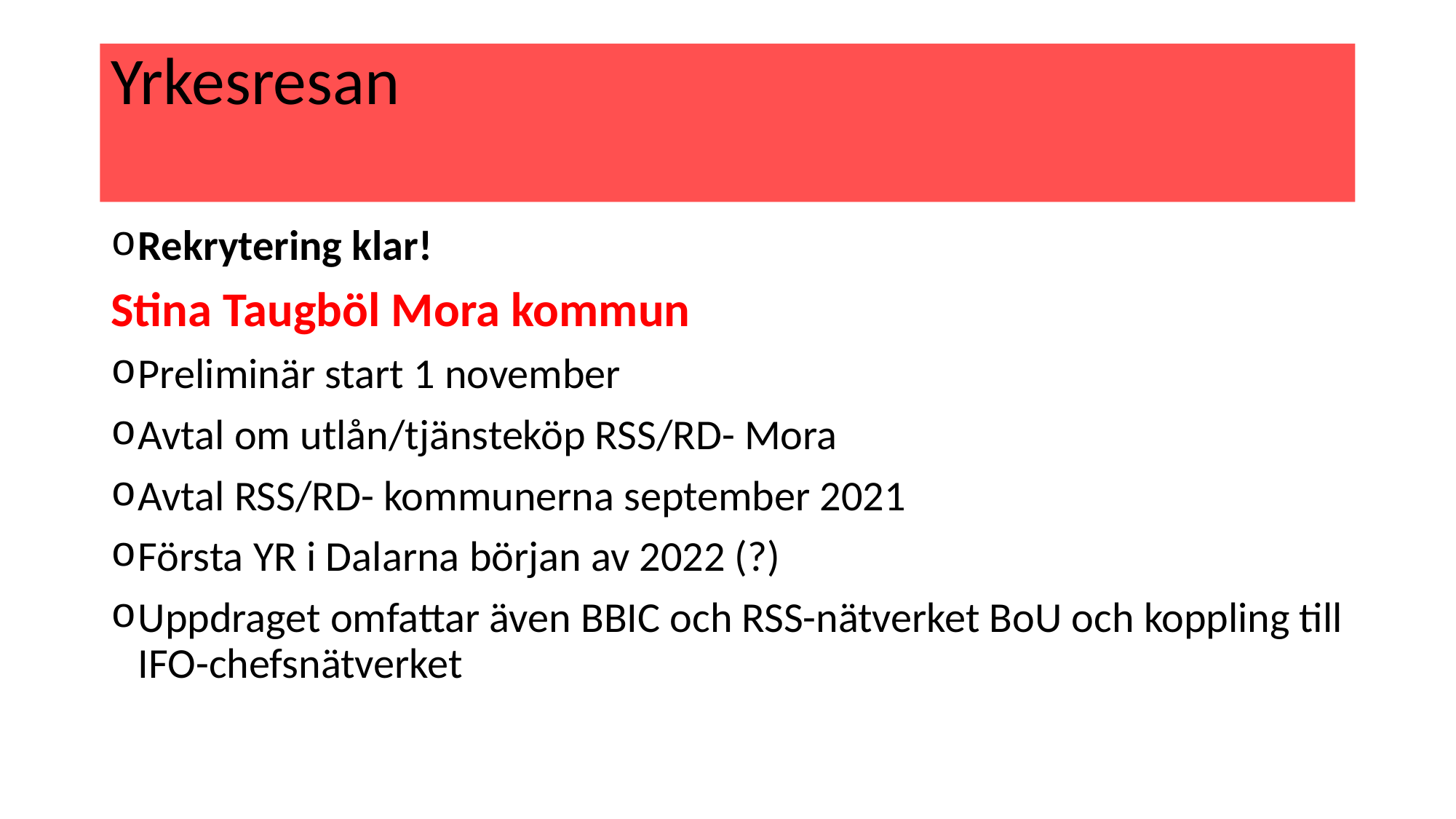

# Yrkesresan
Rekrytering klar!
Stina Taugböl Mora kommun
Preliminär start 1 november
Avtal om utlån/tjänsteköp RSS/RD- Mora
Avtal RSS/RD- kommunerna september 2021
Första YR i Dalarna början av 2022 (?)
Uppdraget omfattar även BBIC och RSS-nätverket BoU och koppling till IFO-chefsnätverket